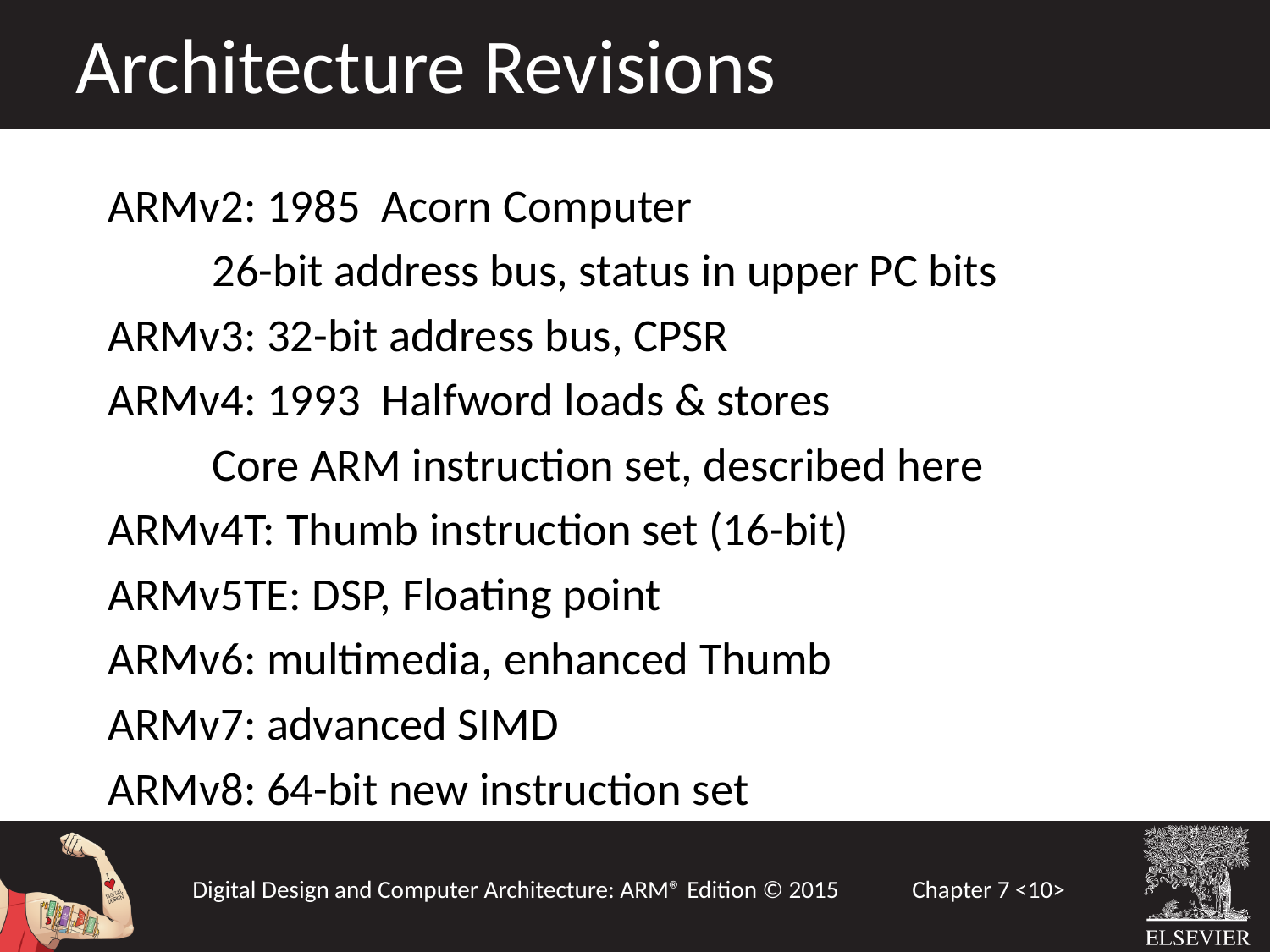

Architecture Revisions
ARMv2: 1985  Acorn Computer
	26-bit address bus, status in upper PC bits
ARMv3: 32-bit address bus, CPSR
ARMv4: 1993  Halfword loads & stores
	Core ARM instruction set, described here
ARMv4T: Thumb instruction set (16-bit)
ARMv5TE: DSP, Floating point
ARMv6: multimedia, enhanced Thumb
ARMv7: advanced SIMD
ARMv8: 64-bit new instruction set